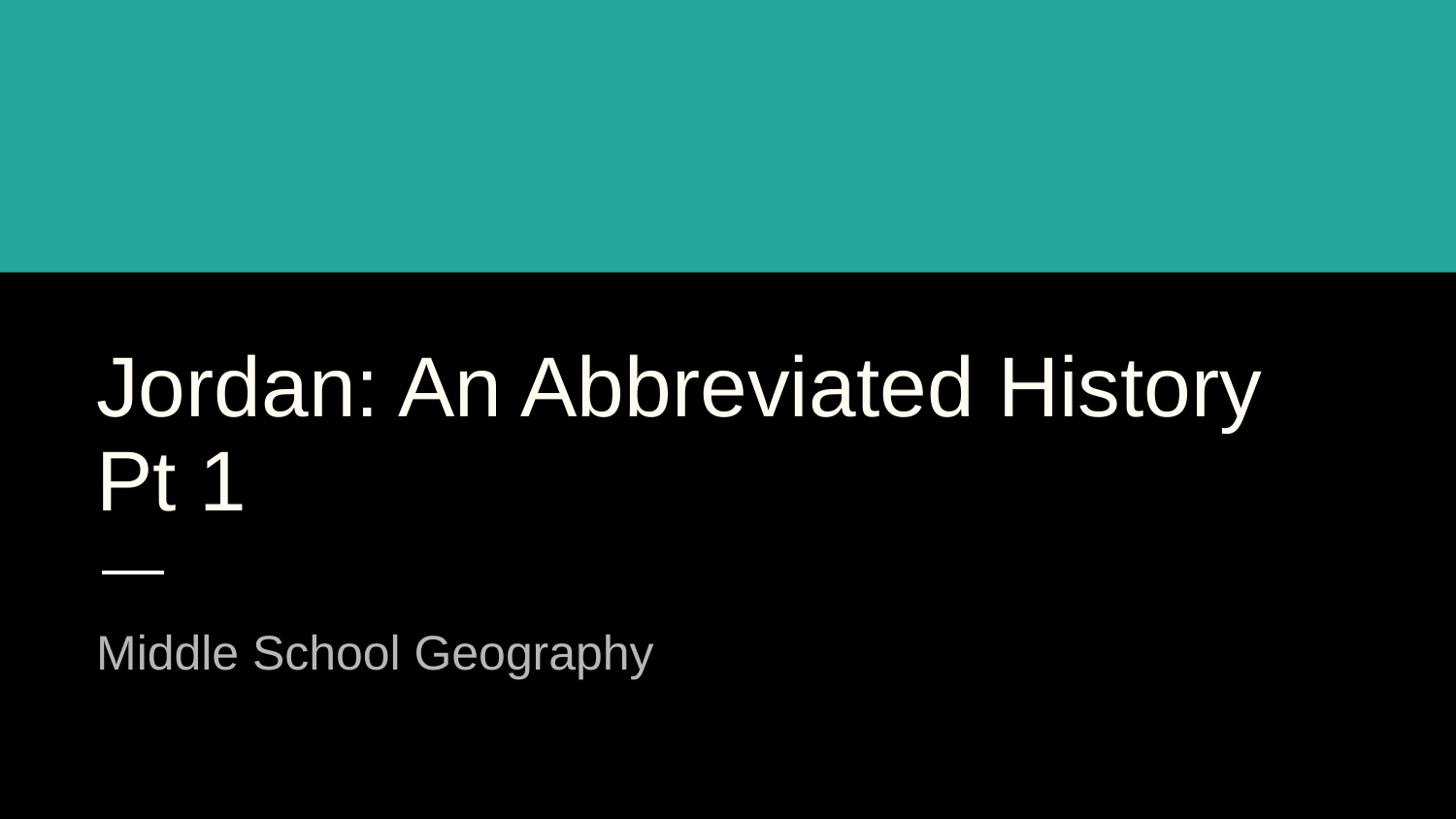

# Jordan: An Abbreviated History Pt 1
Middle School Geography